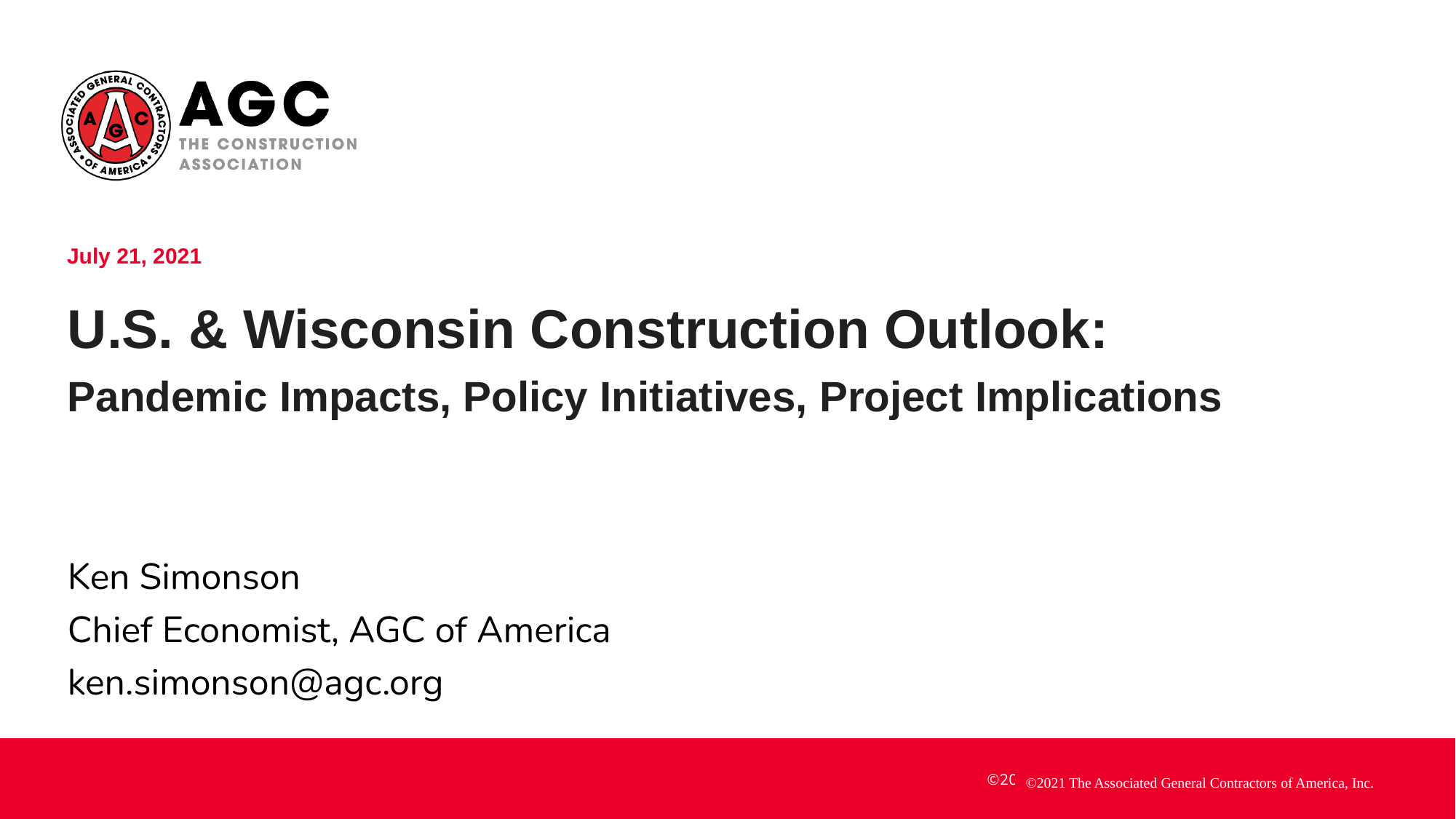

July 21, 2021
U.S. & Wisconsin Construction Outlook:
Pandemic Impacts, Policy Initiatives, Project Implications

Ken Simonson
Chief Economist, AGC of America
ken.simonson@agc.org
©2021 The Associated General Contractors of America, Inc.